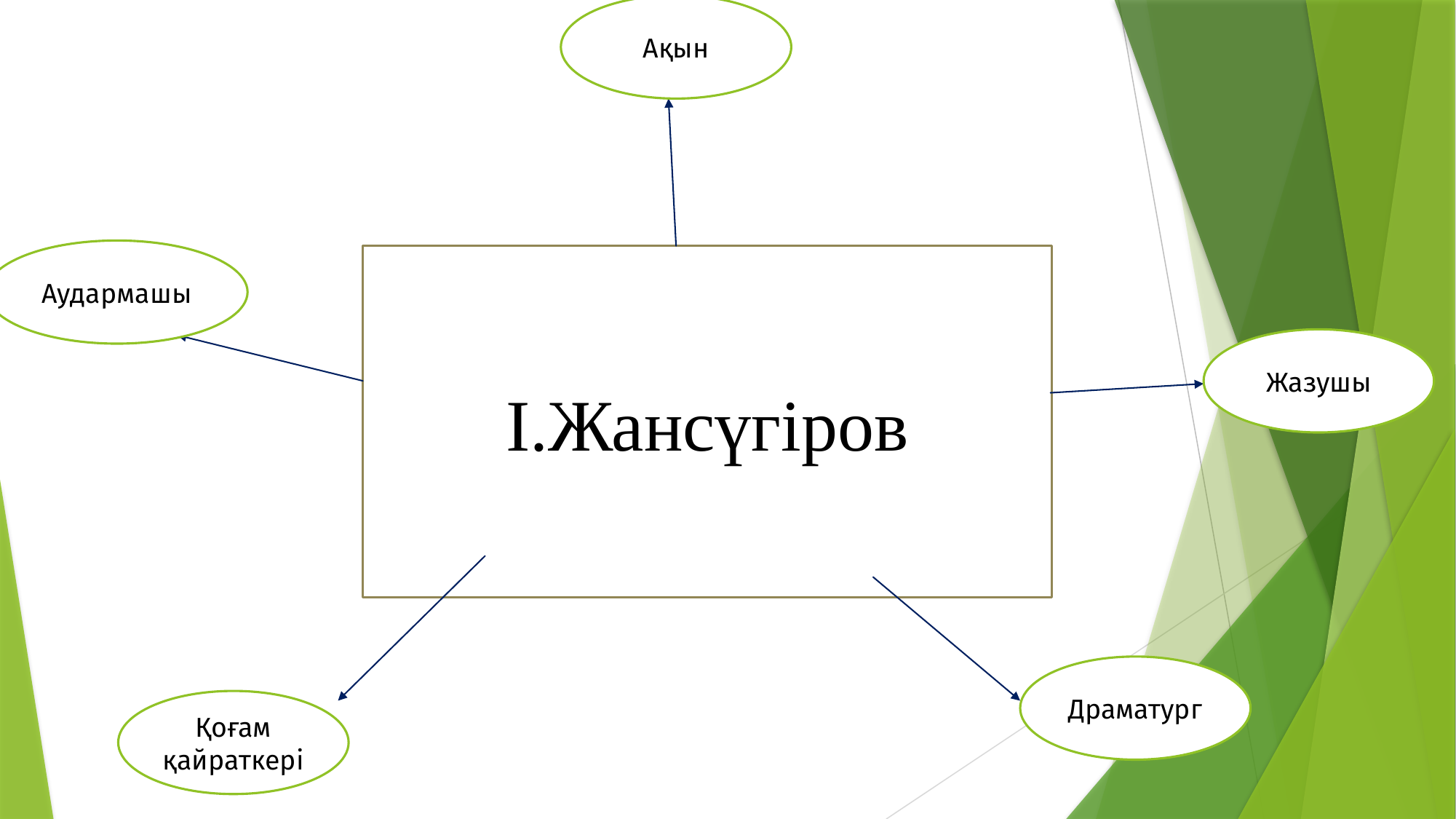

Ақын
Аудармашы
І.Жансүгіров
Жазушы
Драматург
Қоғам қайраткері